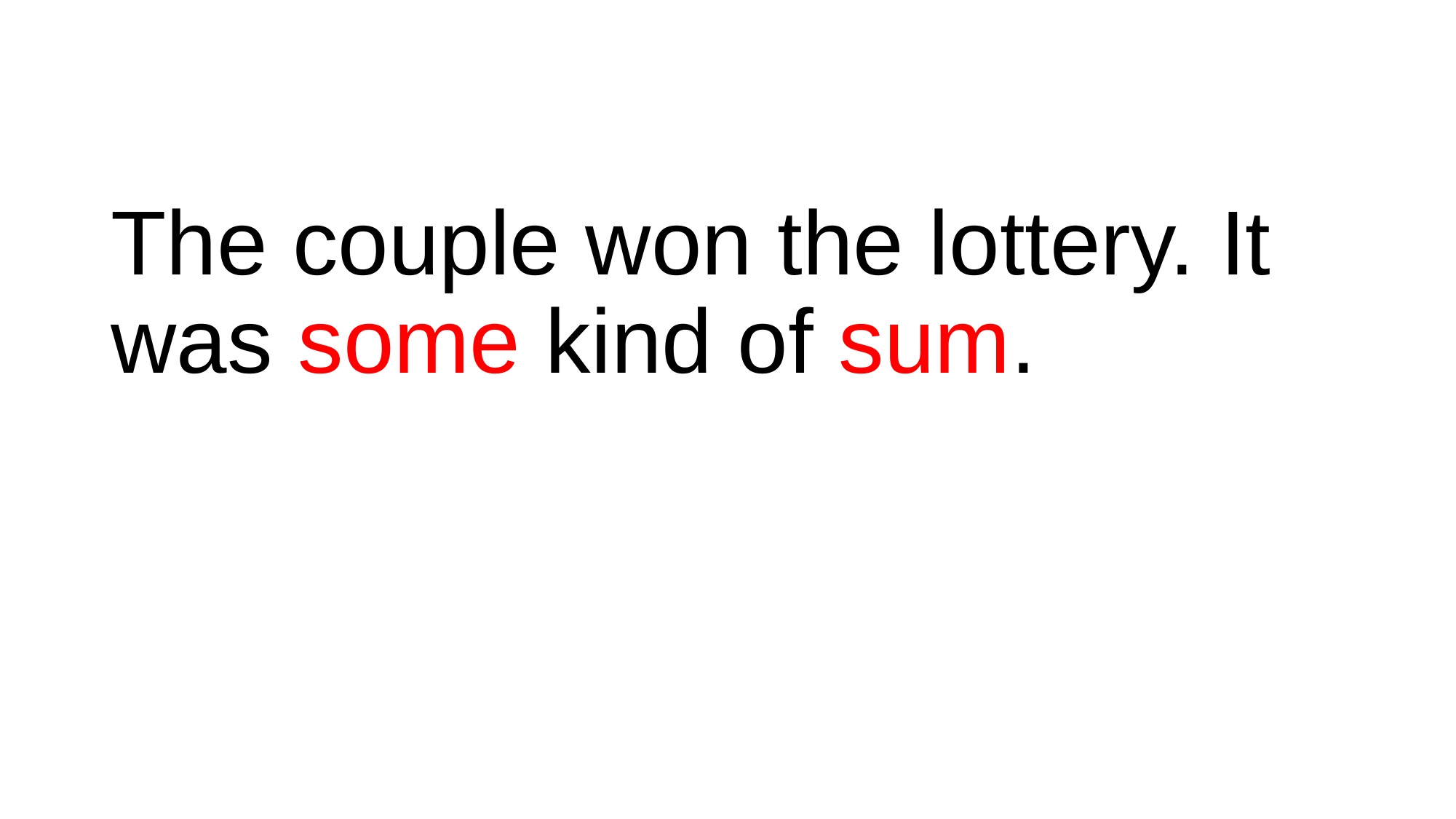

#
The couple won the lottery. It was some kind of sum.